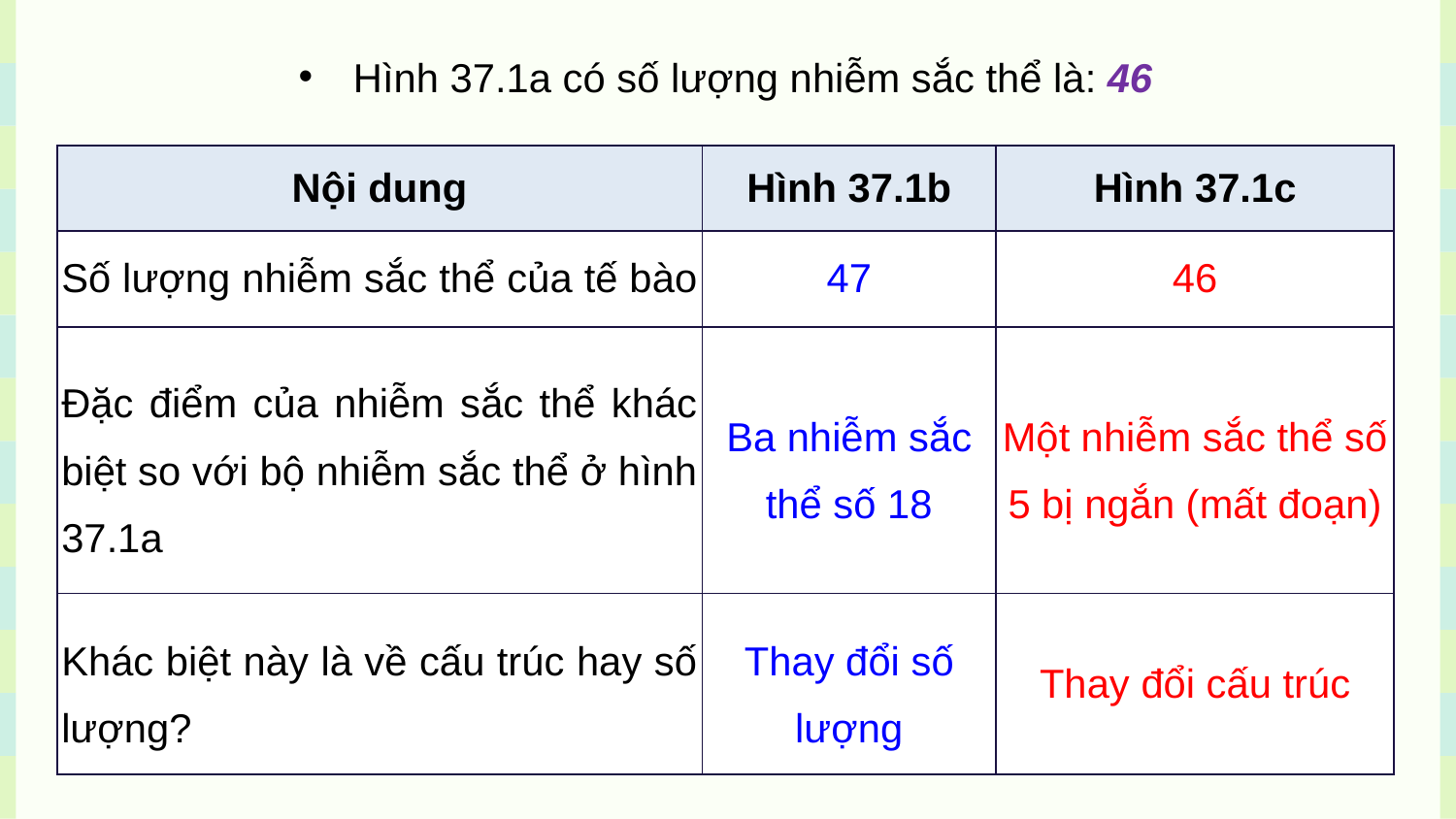

Hình 37.1a có số lượng nhiễm sắc thể là: 46
| Nội dung | Hình 37.1b | Hình 37.1c |
| --- | --- | --- |
| Số lượng nhiễm sắc thể của tế bào | 47 | 46 |
| Đặc điểm của nhiễm sắc thể khác biệt so với bộ nhiễm sắc thể ở hình 37.1a | Ba nhiễm sắc thể số 18 | Một nhiễm sắc thể số 5 bị ngắn (mất đoạn) |
| Khác biệt này là về cấu trúc hay số lượng? | Thay đổi số lượng | Thay đổi cấu trúc |